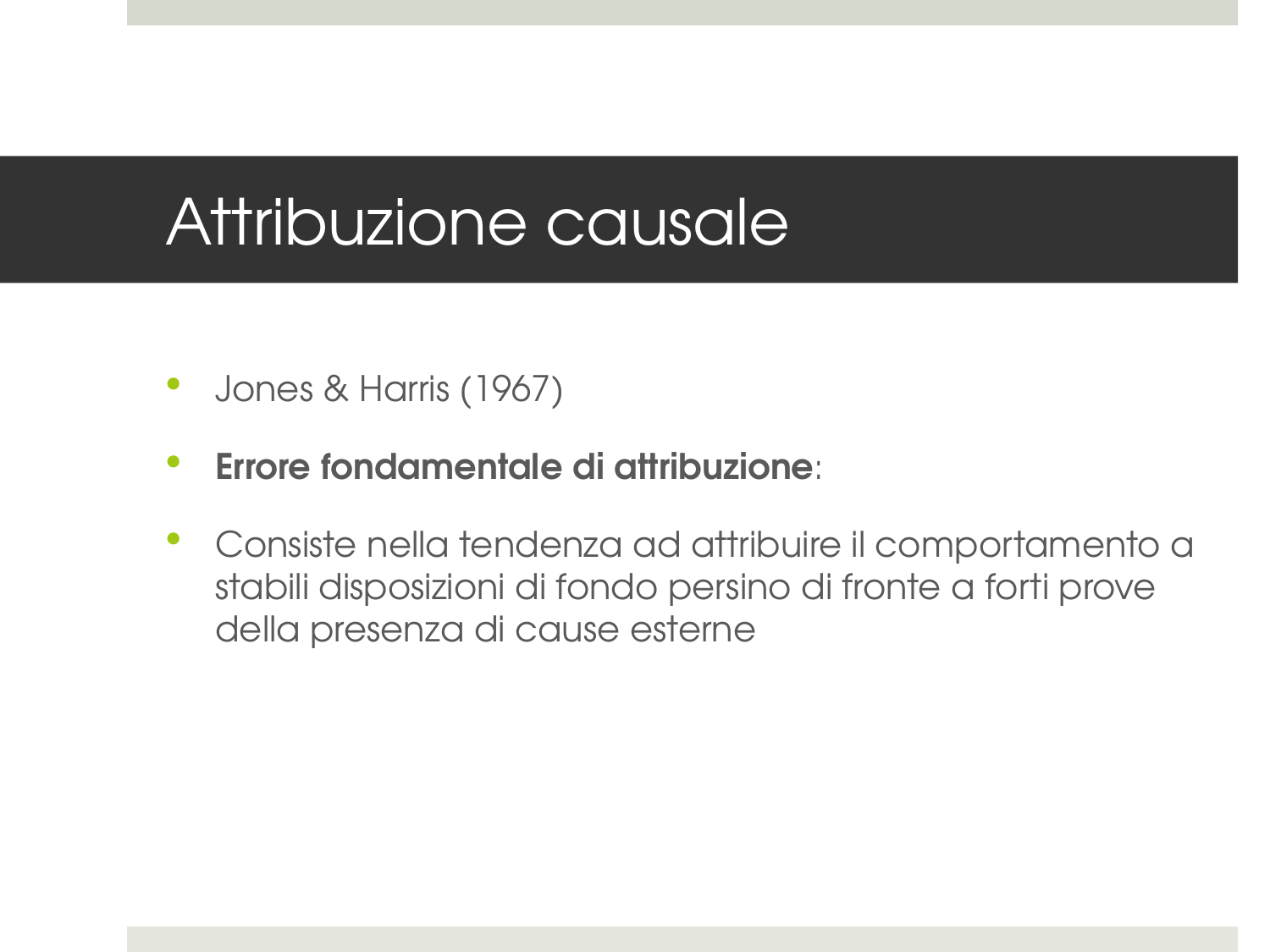

# Attribuzione causale
Jones & Harris (1967)
Errore fondamentale di attribuzione:
Consiste nella tendenza ad attribuire il comportamento a stabili disposizioni di fondo persino di fronte a forti prove della presenza di cause esterne